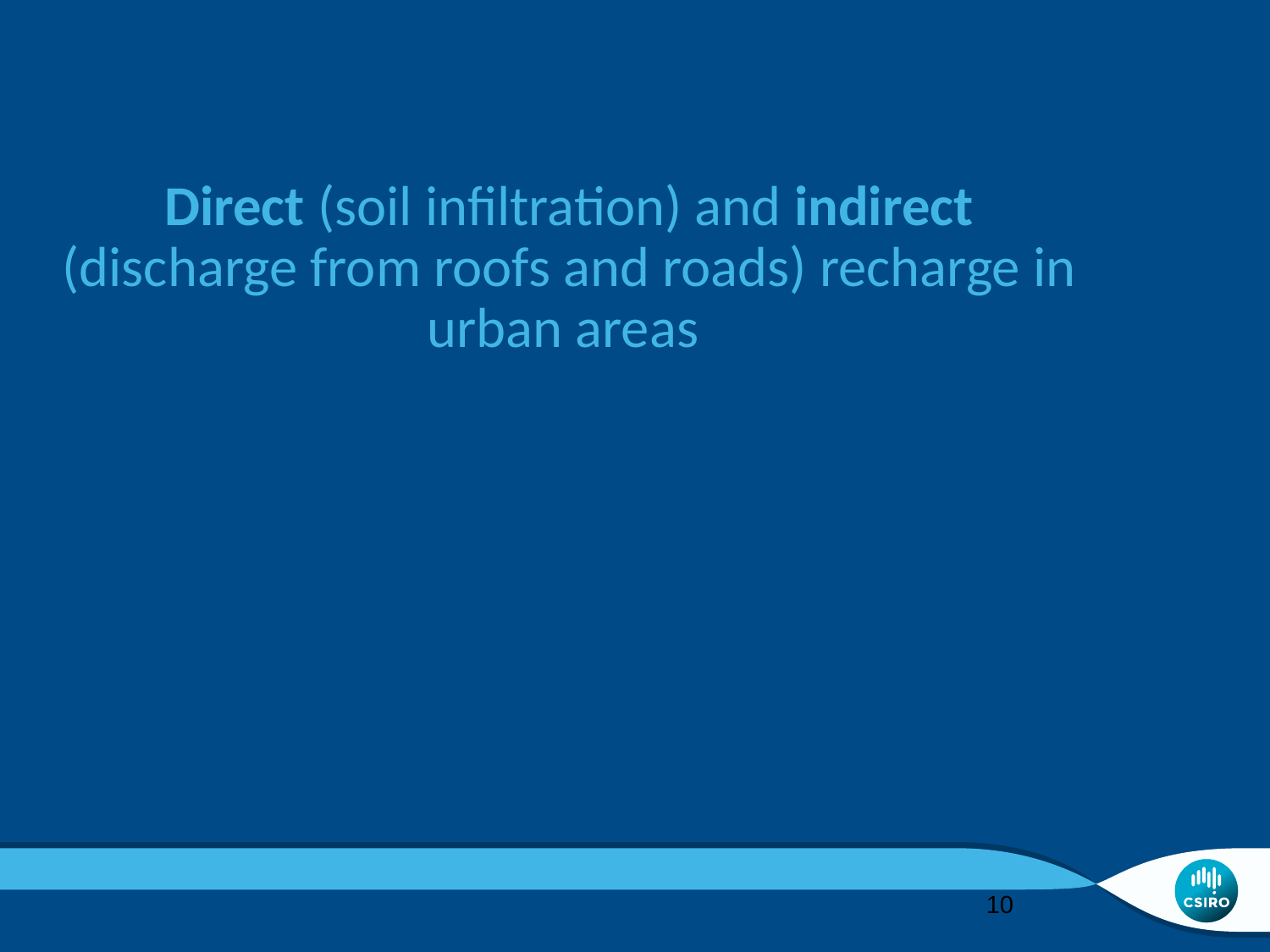

Direct (soil infiltration) and indirect (discharge from roofs and roads) recharge in urban areas
10